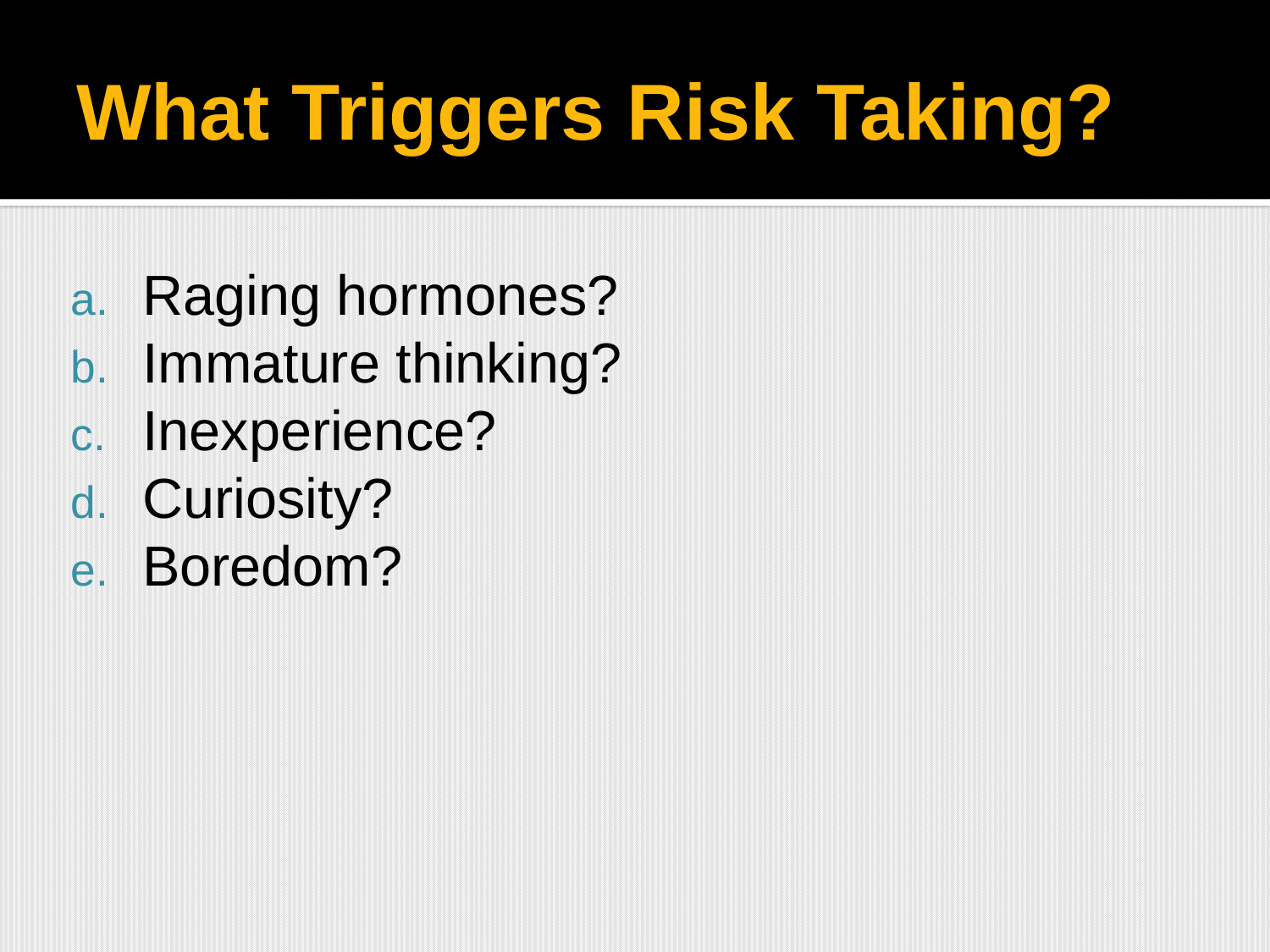

# What Triggers Risk Taking?
Raging hormones?
Immature thinking?
Inexperience?
Curiosity?
Boredom?